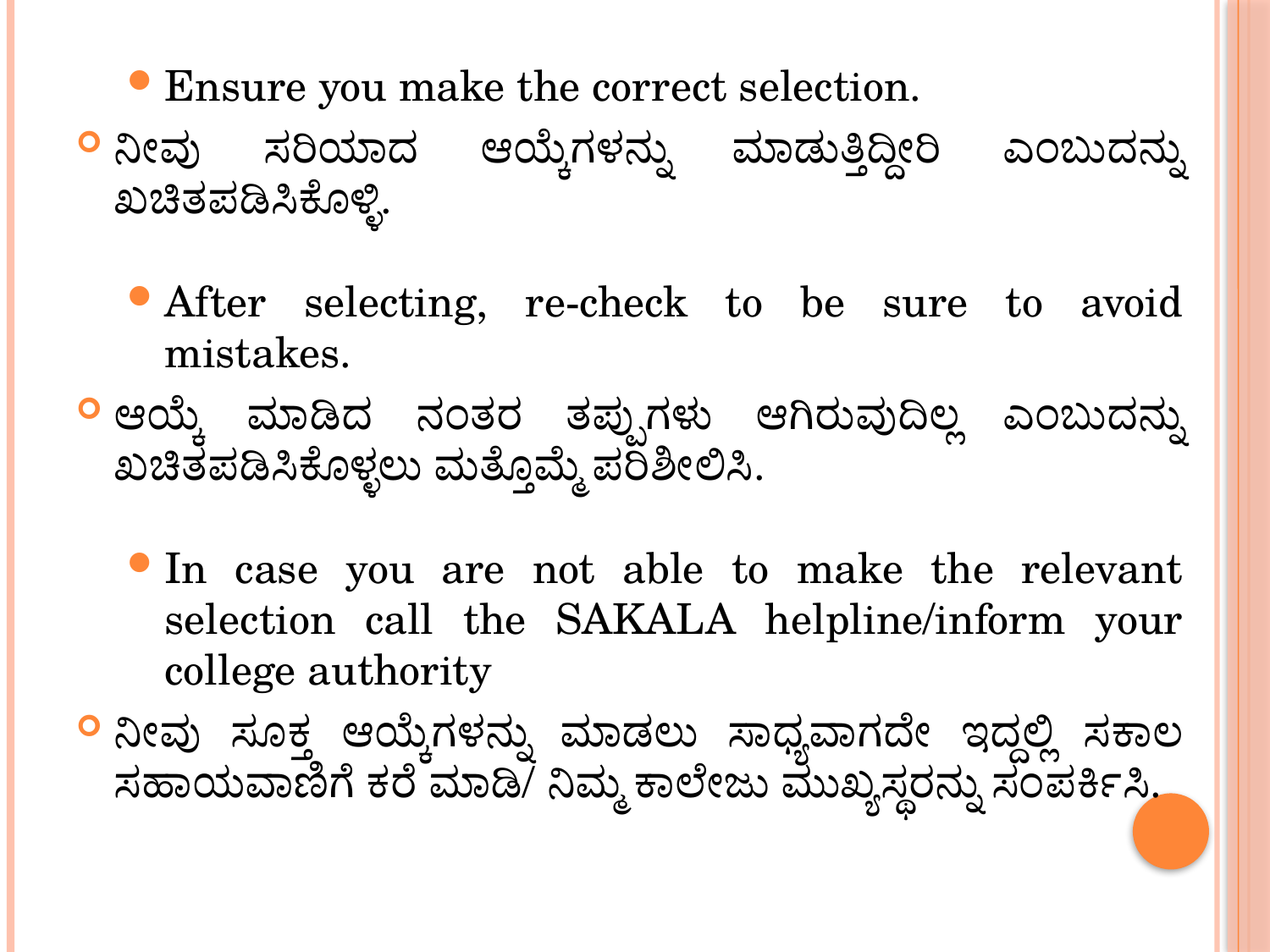

Ensure you make the correct selection.
ನೀವು ಸರಿಯಾದ ಆಯ್ಕೆಗಳನ್ನು ಮಾಡುತ್ತಿದ್ದೀರಿ ಎಂಬುದನ್ನು ಖಚಿತಪಡಿಸಿಕೊಳ್ಳಿ.

After selecting, re-check to be sure to avoid mistakes.
ಆಯ್ಕೆ ಮಾಡಿದ ನಂತರ ತಪ್ಪುಗಳು ಆಗಿರುವುದಿಲ್ಲ ಎಂಬುದನ್ನು ಖಚಿತಪಡಿಸಿಕೊಳ್ಳಲು ಮತ್ತೊಮ್ಮೆ ಪರಿಶೀಲಿಸಿ.

In case you are not able to make the relevant selection call the SAKALA helpline/inform your college authority
ನೀವು ಸೂಕ್ತ ಆಯ್ಕೆಗಳನ್ನು ಮಾಡಲು ಸಾಧ್ಯವಾಗದೇ ಇದ್ದಲ್ಲಿ ಸಕಾಲ ಸಹಾಯವಾಣಿಗೆ ಕರೆ ಮಾಡಿ/ ನಿಮ್ಮ ಕಾಲೇಜು ಮುಖ್ಯಸ್ಥರನ್ನು ಸಂಪರ್ಕಿಸಿ.